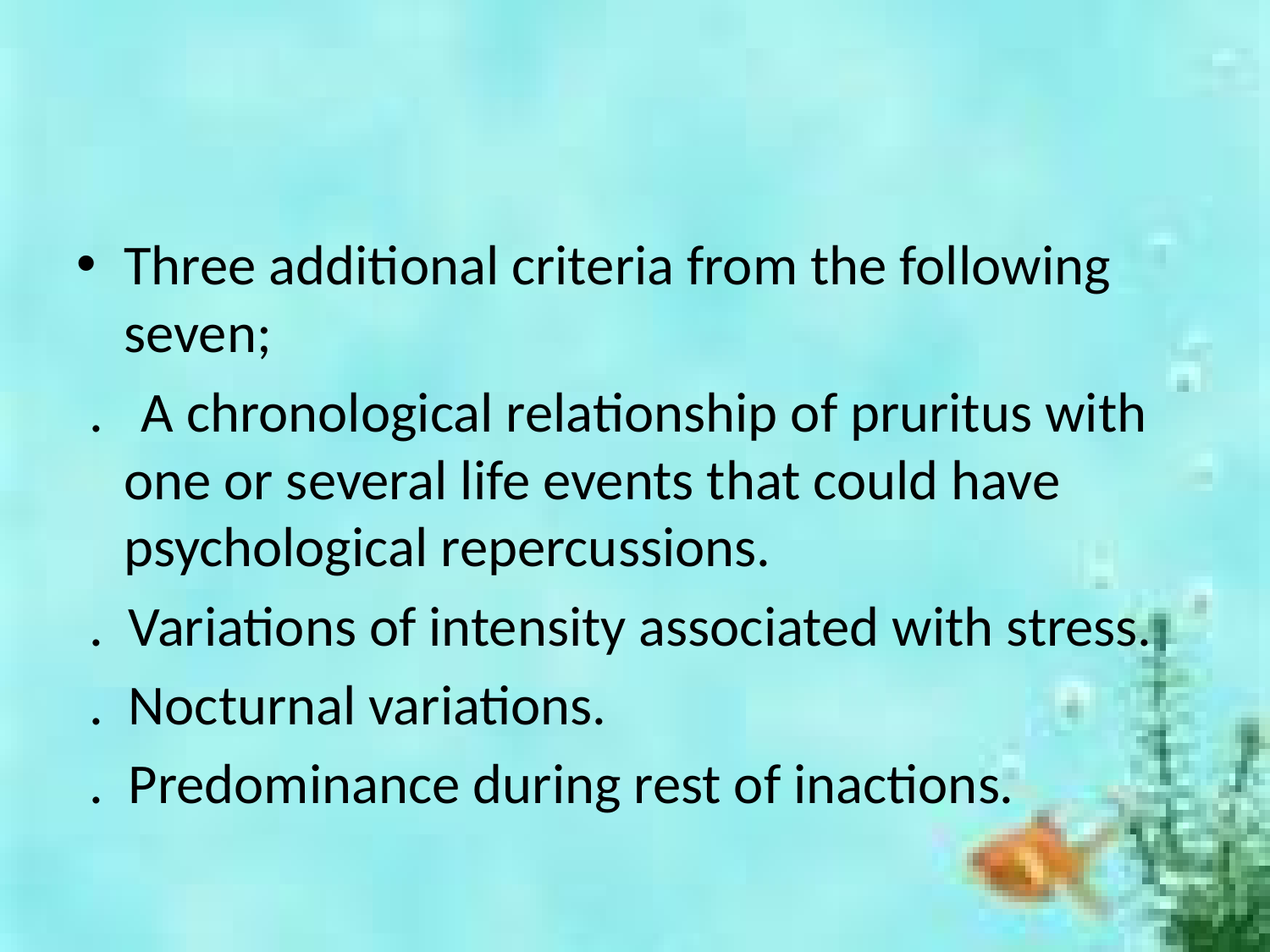

#
Three additional criteria from the following seven;
 .   A chronological relationship of pruritus with one or several life events that could have psychological repercussions.
 .  Variations of intensity associated with stress.
 .  Nocturnal variations.
 .  Predominance during rest of inactions.